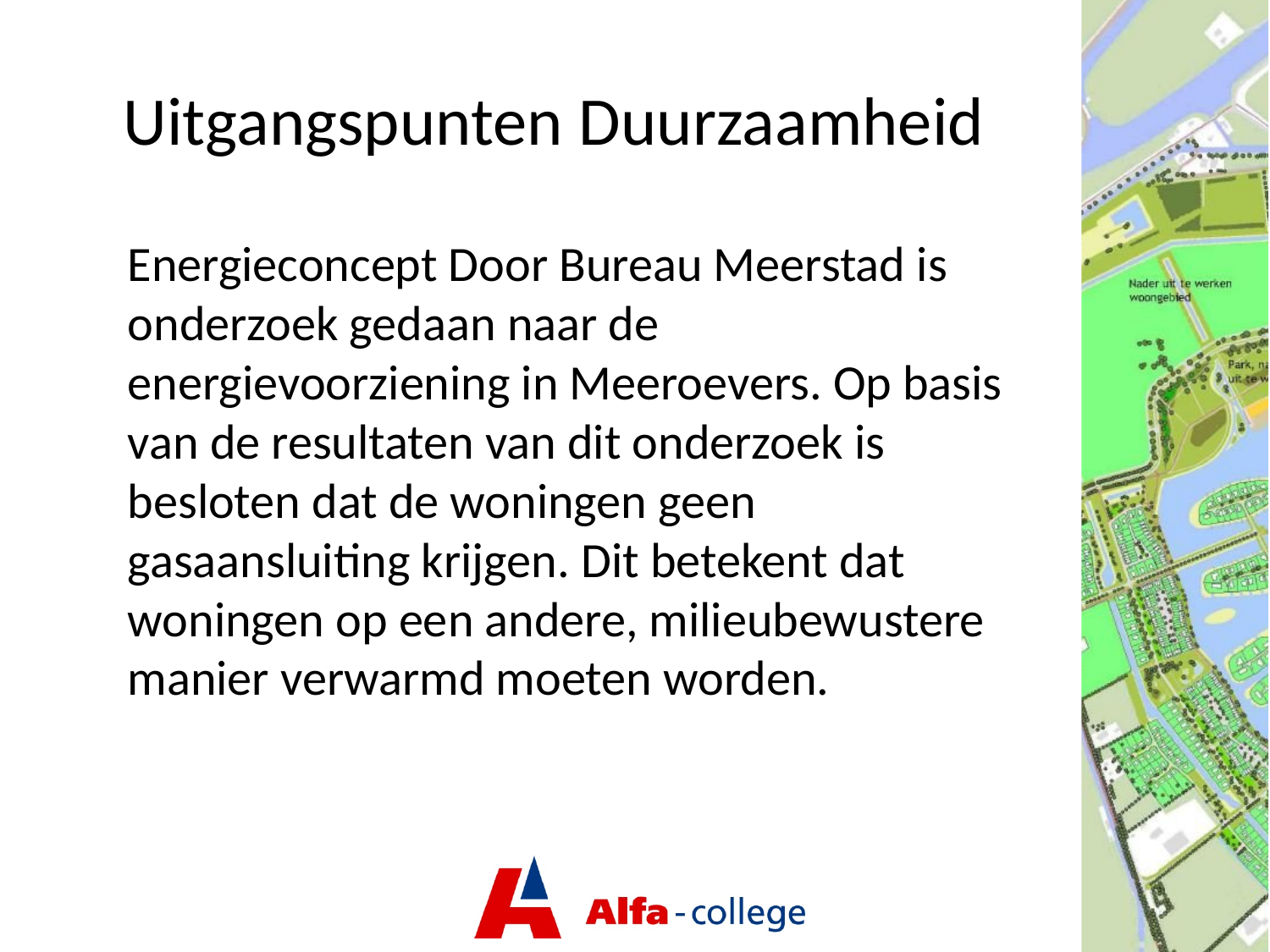

# Uitgangspunten Duurzaamheid
Energieconcept Door Bureau Meerstad is onderzoek gedaan naar de energievoorziening in Meeroevers. Op basis van de resultaten van dit onderzoek is besloten dat de woningen geen gasaansluiting krijgen. Dit betekent dat woningen op een andere, milieubewustere manier verwarmd moeten worden.